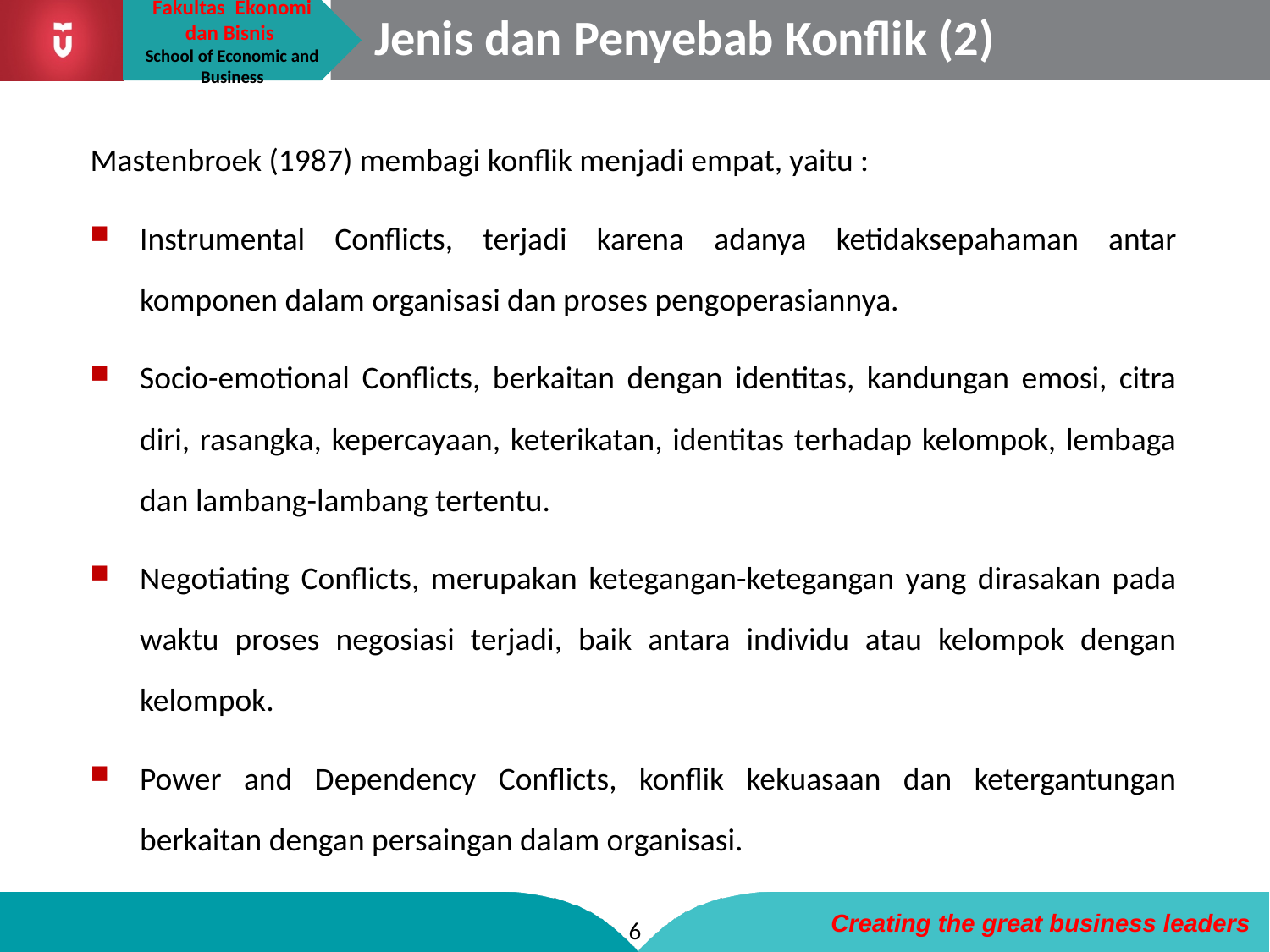

# Jenis dan Penyebab Konflik (2)
Mastenbroek (1987) membagi konflik menjadi empat, yaitu :
Instrumental Conflicts, terjadi karena adanya ketidaksepahaman antar komponen dalam organisasi dan proses pengoperasiannya.
Socio-emotional Conflicts, berkaitan dengan identitas, kandungan emosi, citra diri, rasangka, kepercayaan, keterikatan, identitas terhadap kelompok, lembaga dan lambang-lambang tertentu.
Negotiating Conflicts, merupakan ketegangan-ketegangan yang dirasakan pada waktu proses negosiasi terjadi, baik antara individu atau kelompok dengan kelompok.
Power and Dependency Conflicts, konflik kekuasaan dan ketergantungan berkaitan dengan persaingan dalam organisasi.